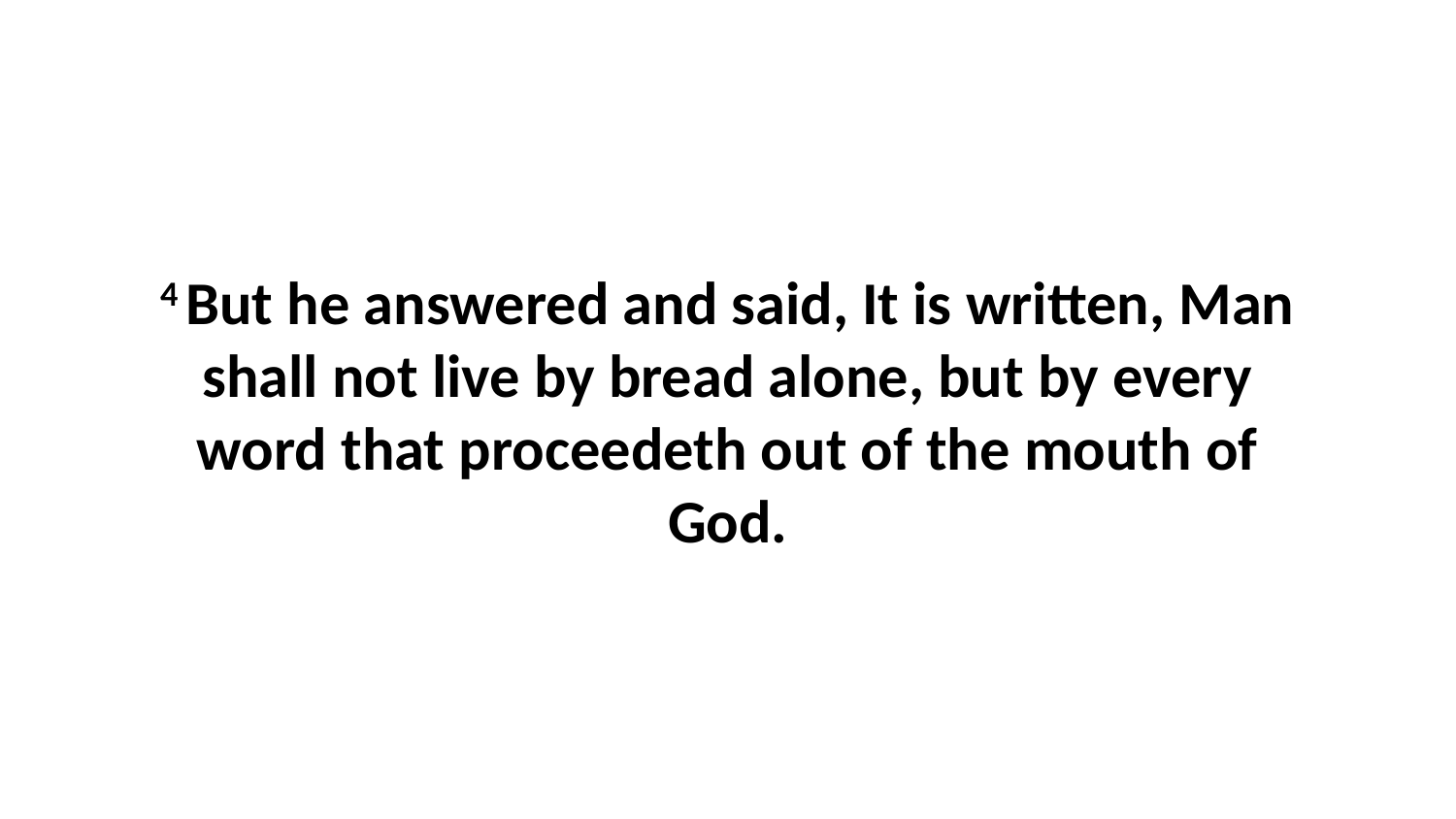

4 But he answered and said, It is written, Man shall not live by bread alone, but by every word that proceedeth out of the mouth of God.